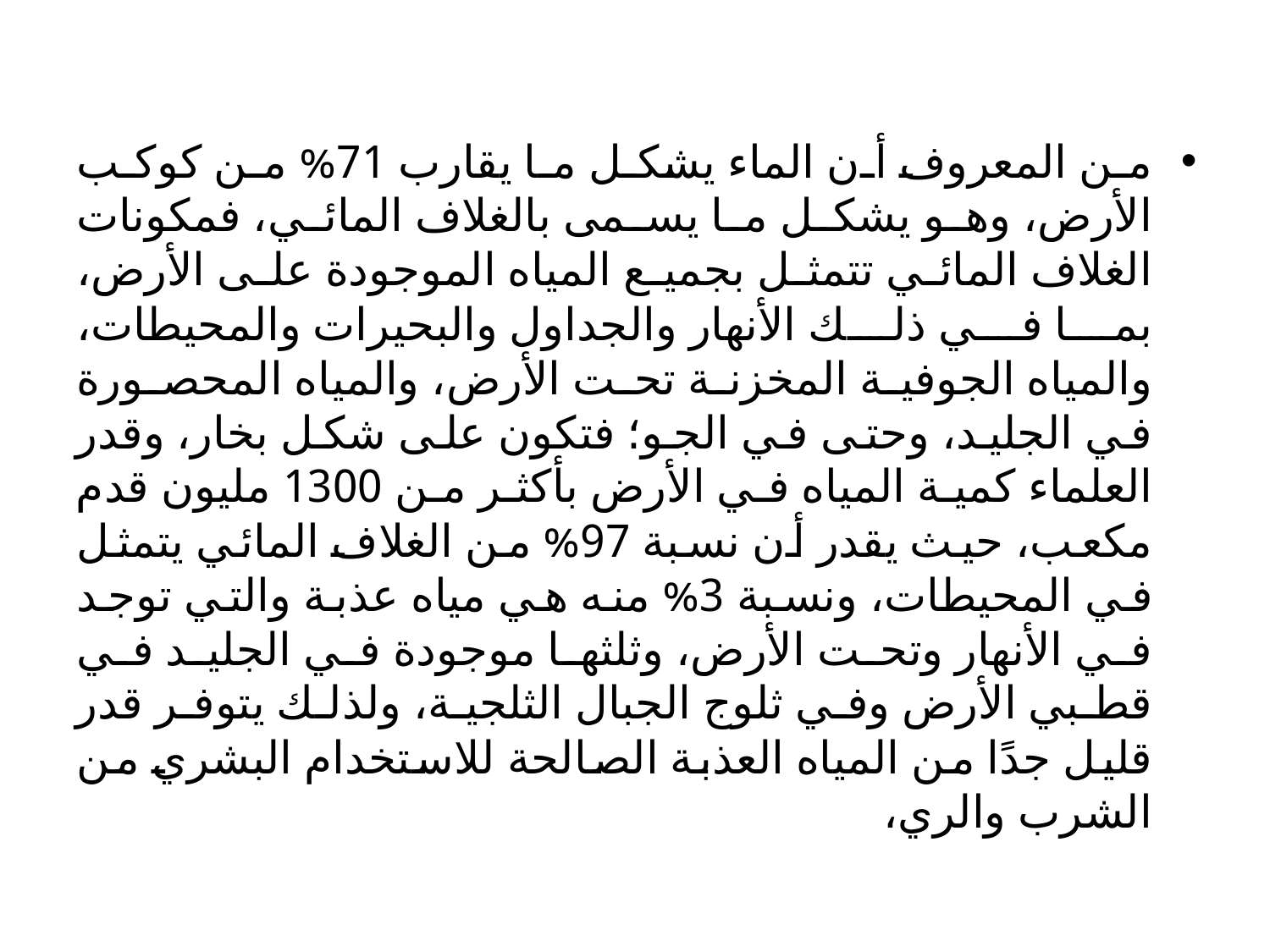

#
من المعروف أن الماء يشكل ما يقارب 71% من كوكب الأرض، وهو يشكل ما يسمى بالغلاف المائي، فمكونات الغلاف المائي تتمثل بجميع المياه الموجودة على الأرض، بما في ذلك الأنهار والجداول والبحيرات والمحيطات، والمياه الجوفية المخزنة تحت الأرض، والمياه المحصورة في الجليد، وحتى في الجو؛ فتكون على شكل بخار، وقدر العلماء كمية المياه في الأرض بأكثر من 1300 مليون قدم مكعب، حيث يقدر أن نسبة 97% من الغلاف المائي يتمثل في المحيطات، ونسبة 3% منه هي مياه عذبة والتي توجد في الأنهار وتحت الأرض، وثلثها موجودة في الجليد في قطبي الأرض وفي ثلوج الجبال الثلجية، ولذلك يتوفر قدر قليل جدًا من المياه العذبة الصالحة للاستخدام البشري من الشرب والري،